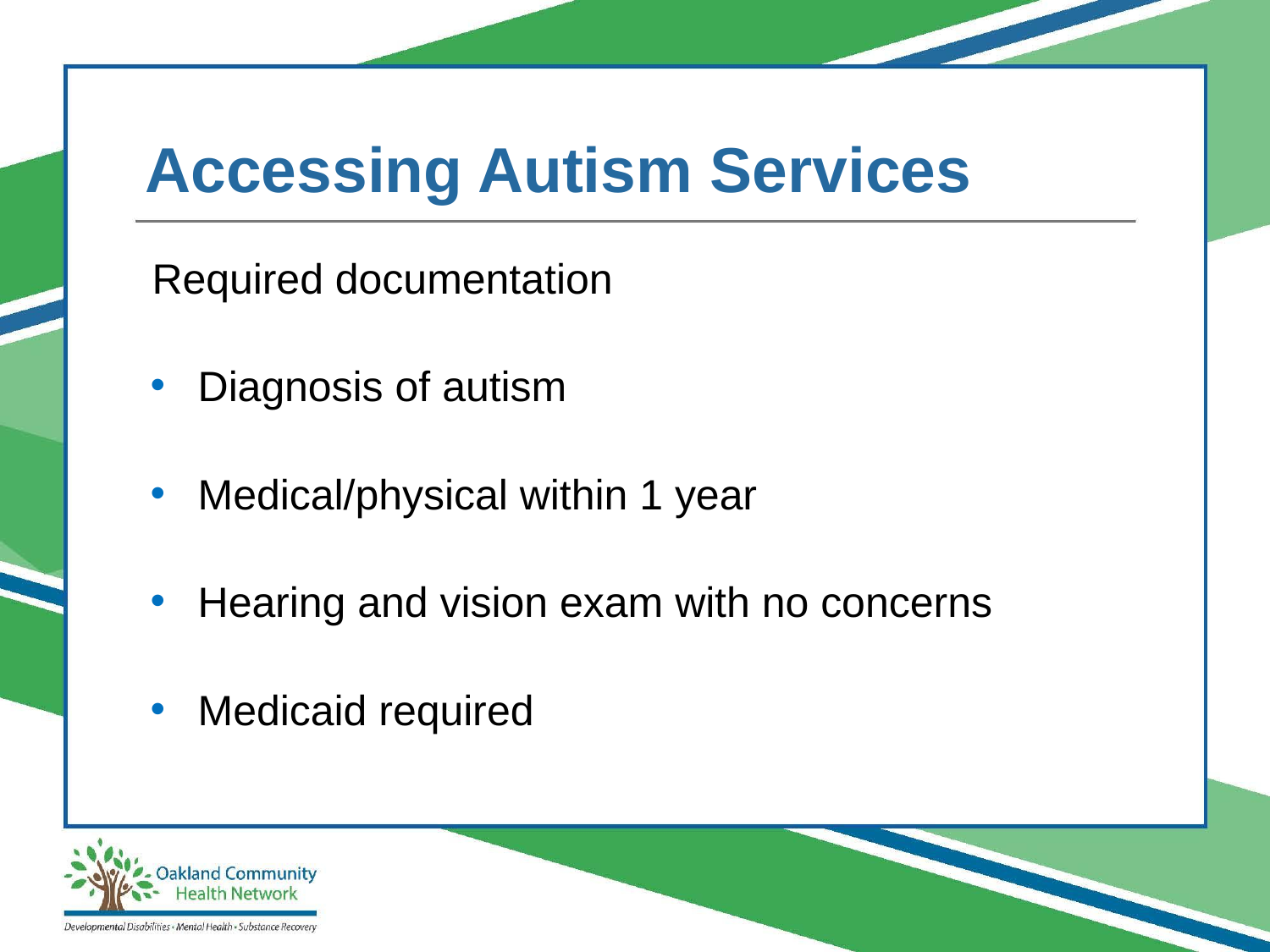

# Accessing Autism Services
Required documentation
Diagnosis of autism
Medical/physical within 1 year
Hearing and vision exam with no concerns
Medicaid required